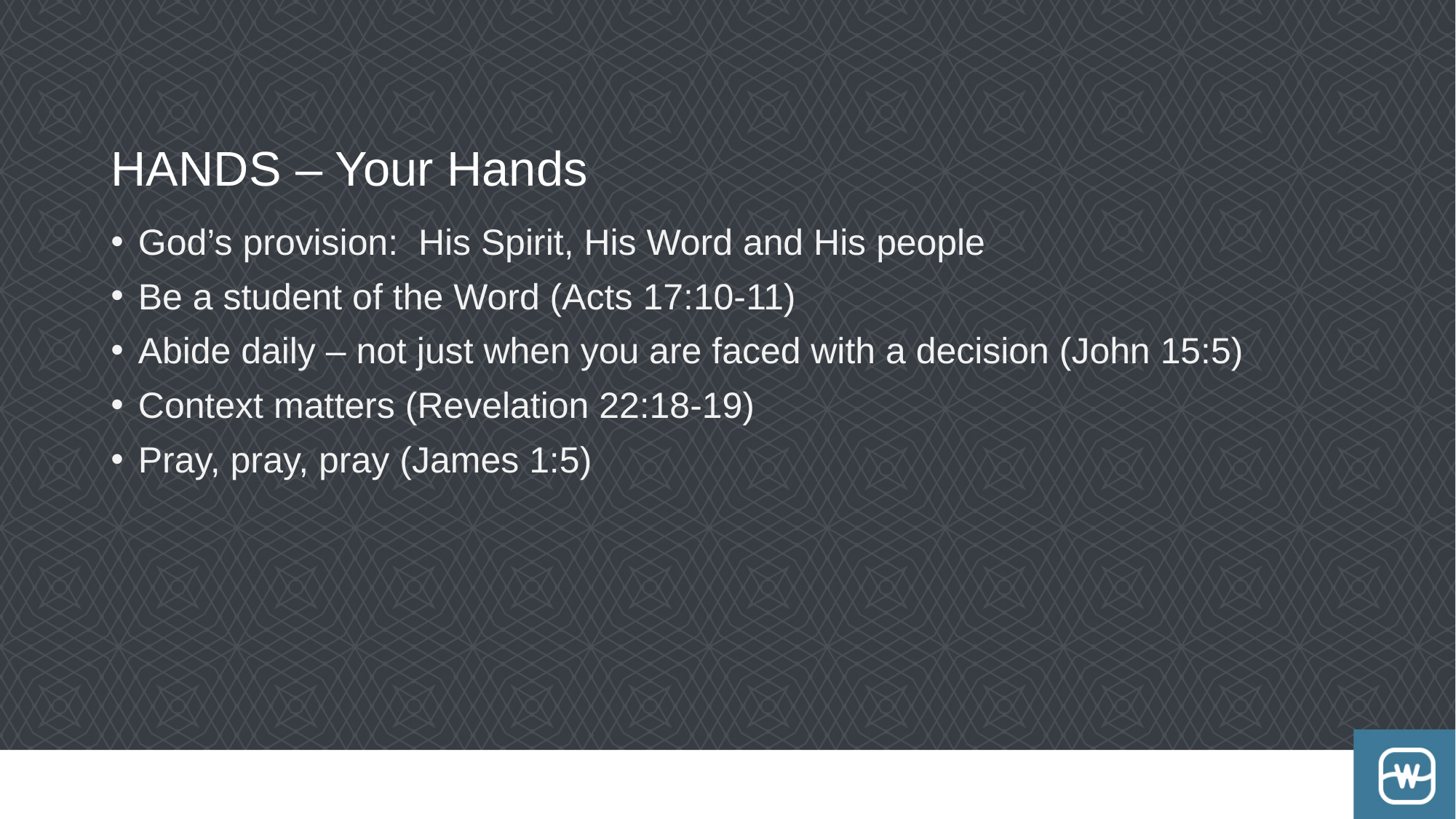

# HANDS – Your Hands
God’s provision:  His Spirit, His Word and His people
Be a student of the Word (Acts 17:10-11)
Abide daily – not just when you are faced with a decision (John 15:5)
Context matters (Revelation 22:18-19)
Pray, pray, pray (James 1:5)